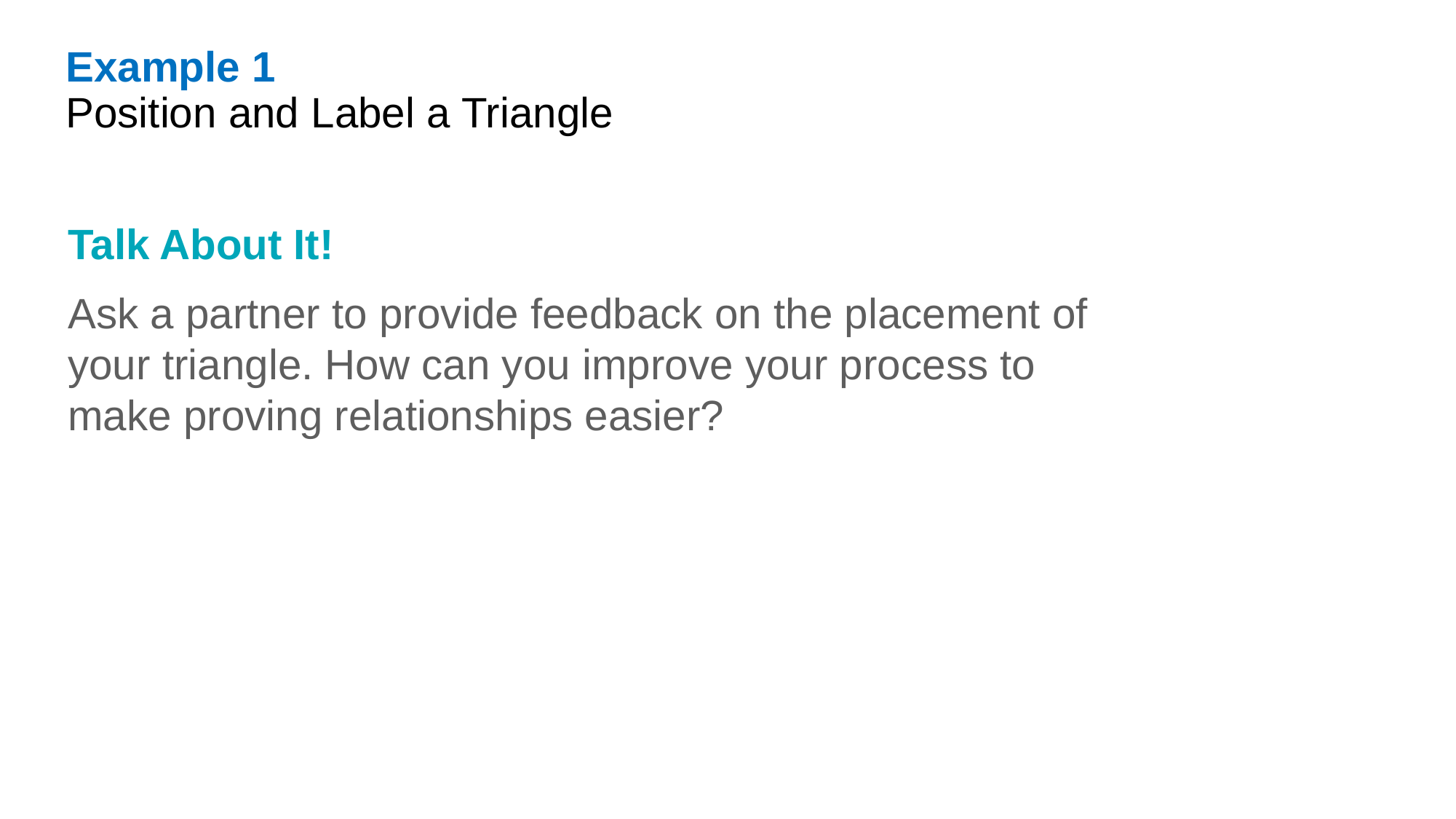

Example 1
Position and Label a Triangle
Talk About It!
Ask a partner to provide feedback on the placement of your triangle. How can you improve your process to make proving relationships easier?